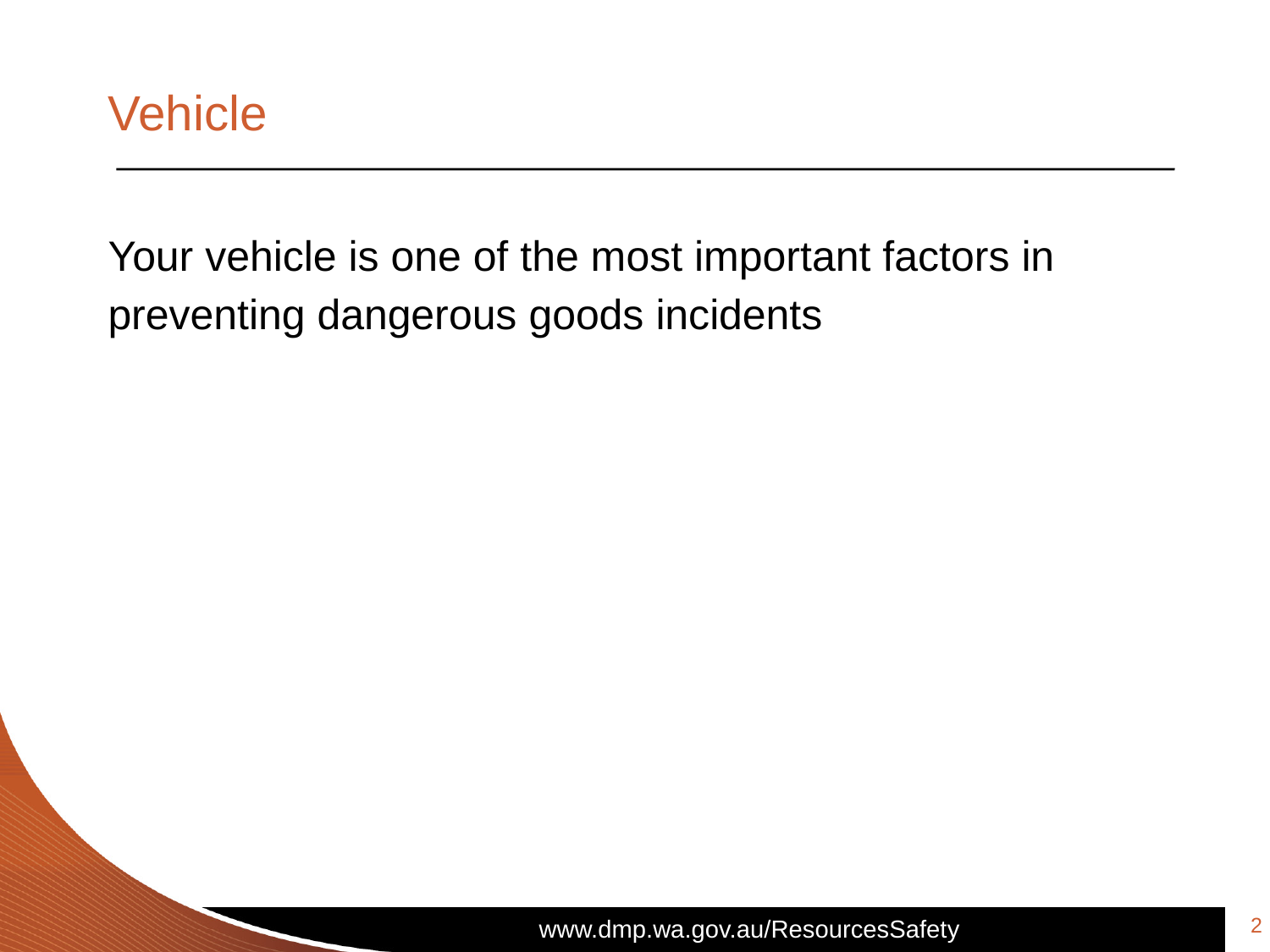

# Vehicle
Your vehicle is one of the most important factors in
preventing dangerous goods incidents

2